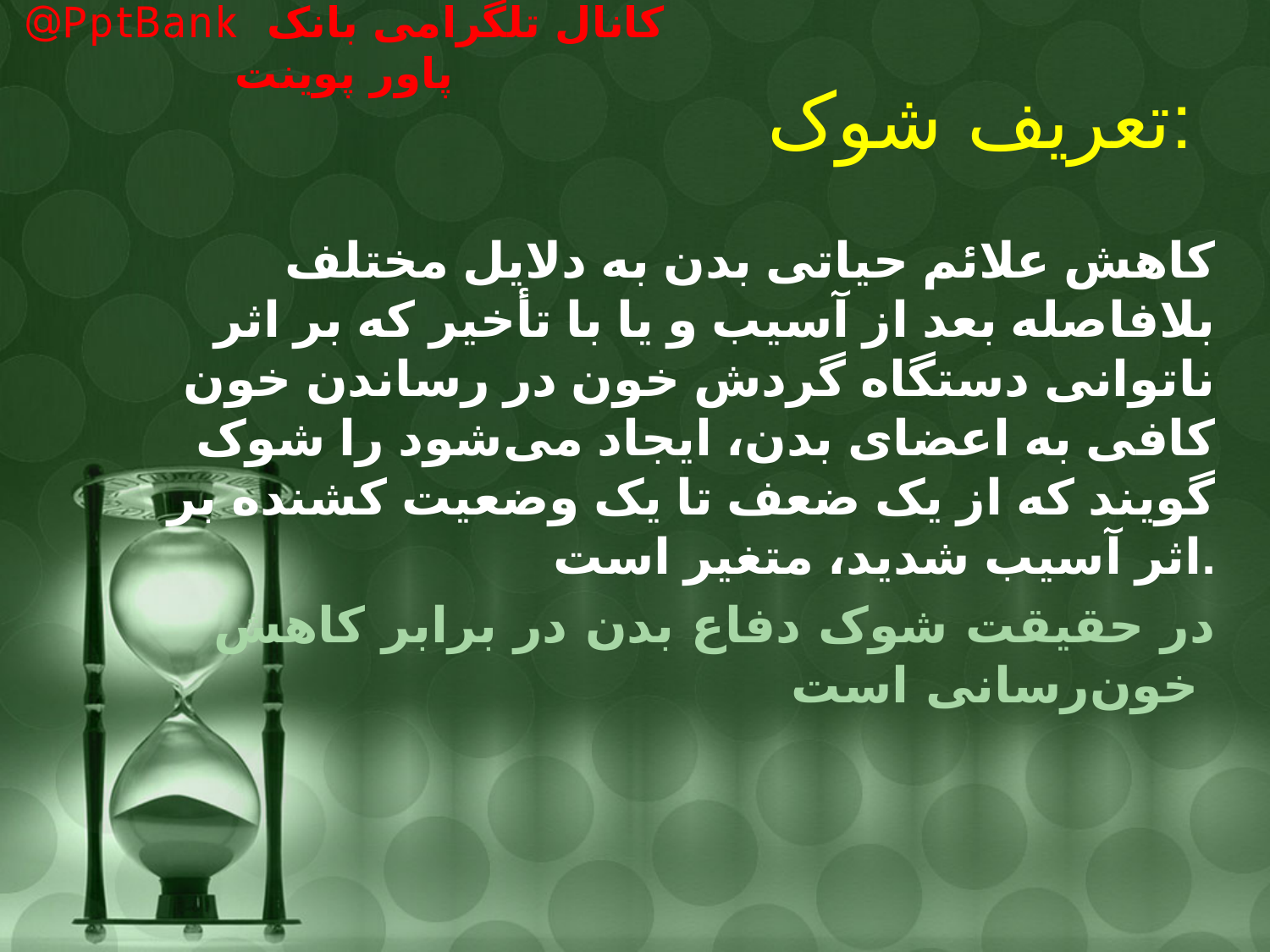

# تعريف شوک:
کاهش علائم حیاتی بدن به دلایل مختلف بلافاصله بعد از آسیب و یا با تأخیر که بر اثر ناتوانی دستگاه گردش خون در رساندن خون کافی به اعضای بدن، ایجاد می‌شود را شوک گویند که از یک ضعف تا یک وضعیت کشنده بر اثر آسیب شدید، متغیر است.
در حقیقت شوک دفاع بدن در برابر کاهش خون‌رسانی است